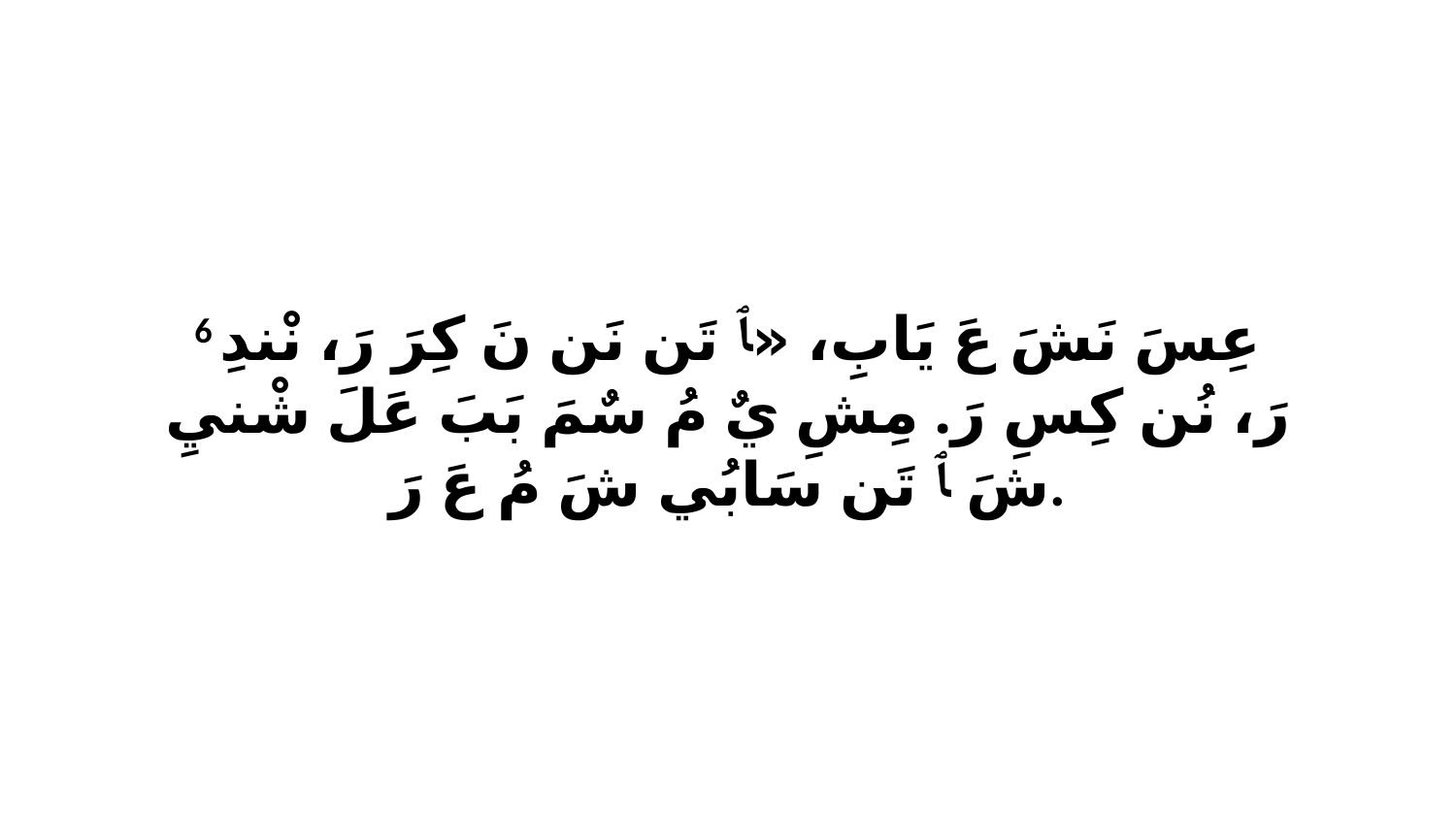

6 عِسَ نَشَ عَ يَابِ، «ﭑ تَن نَن نَ كِرَ رَ، نْندِ رَ، نُن كِسِ رَ. مِشِ يٌ مُ سٌمَ بَبَ عَلَ شْنيِ شَ ﭑ تَن سَابُي شَ مُ عَ رَ.